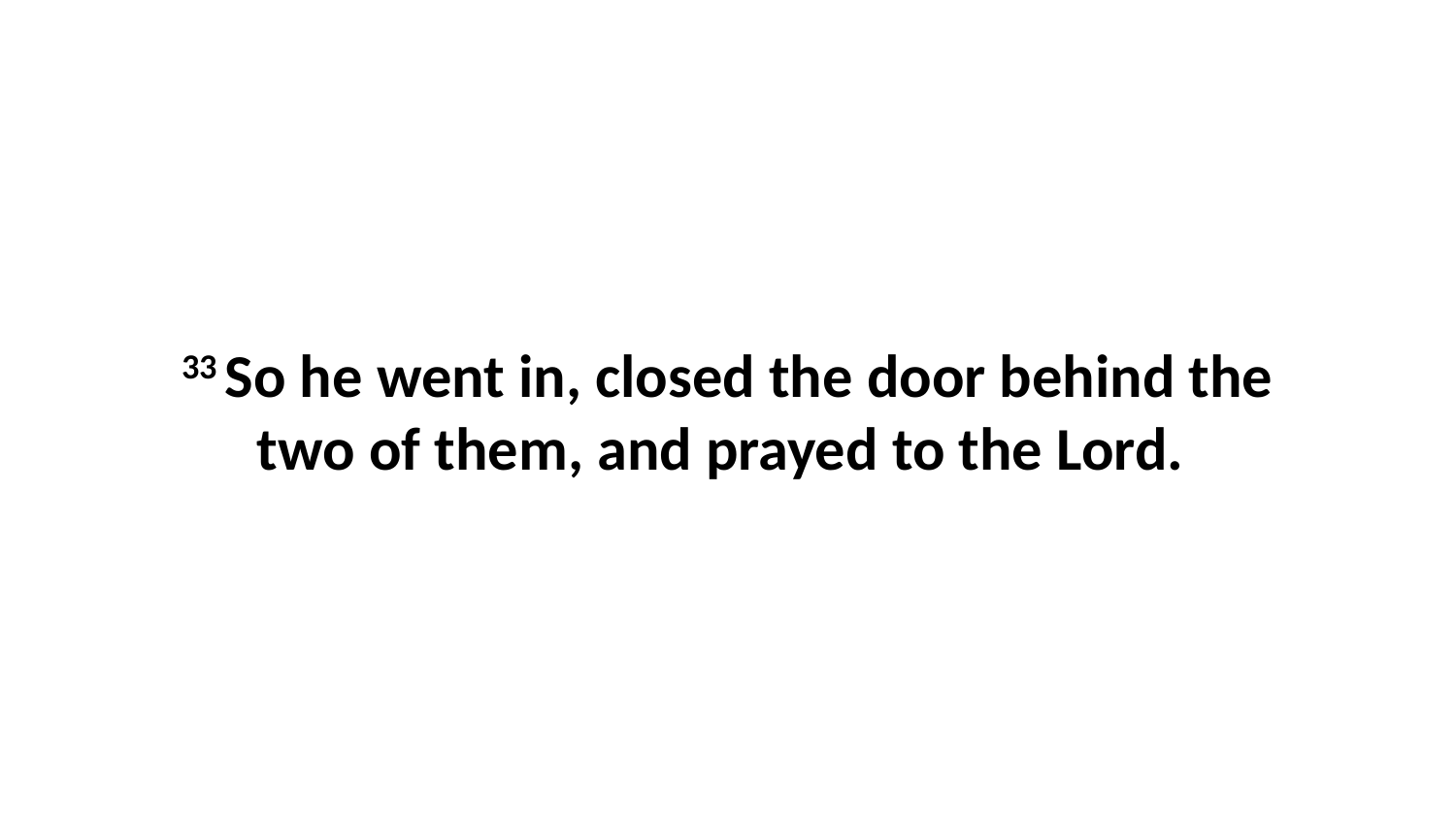

33 So he went in, closed the door behind the two of them, and prayed to the Lord.